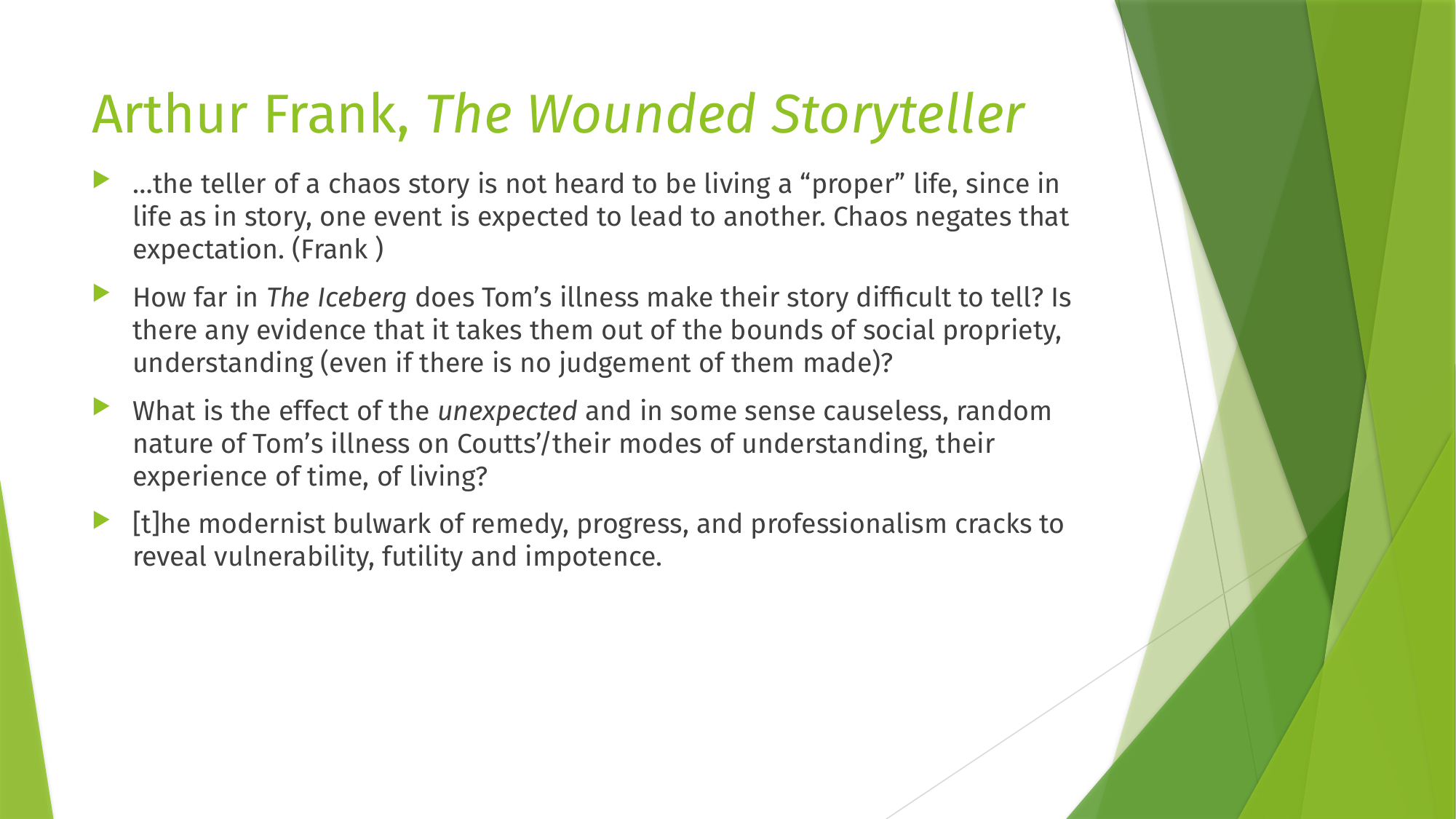

# Arthur Frank, The Wounded Storyteller
…the teller of a chaos story is not heard to be living a “proper” life, since in life as in story, one event is expected to lead to another. Chaos negates that expectation. (Frank )
How far in The Iceberg does Tom’s illness make their story difficult to tell? Is there any evidence that it takes them out of the bounds of social propriety, understanding (even if there is no judgement of them made)?
What is the effect of the unexpected and in some sense causeless, random nature of Tom’s illness on Coutts’/their modes of understanding, their experience of time, of living?
[t]he modernist bulwark of remedy, progress, and professionalism cracks to reveal vulnerability, futility and impotence.